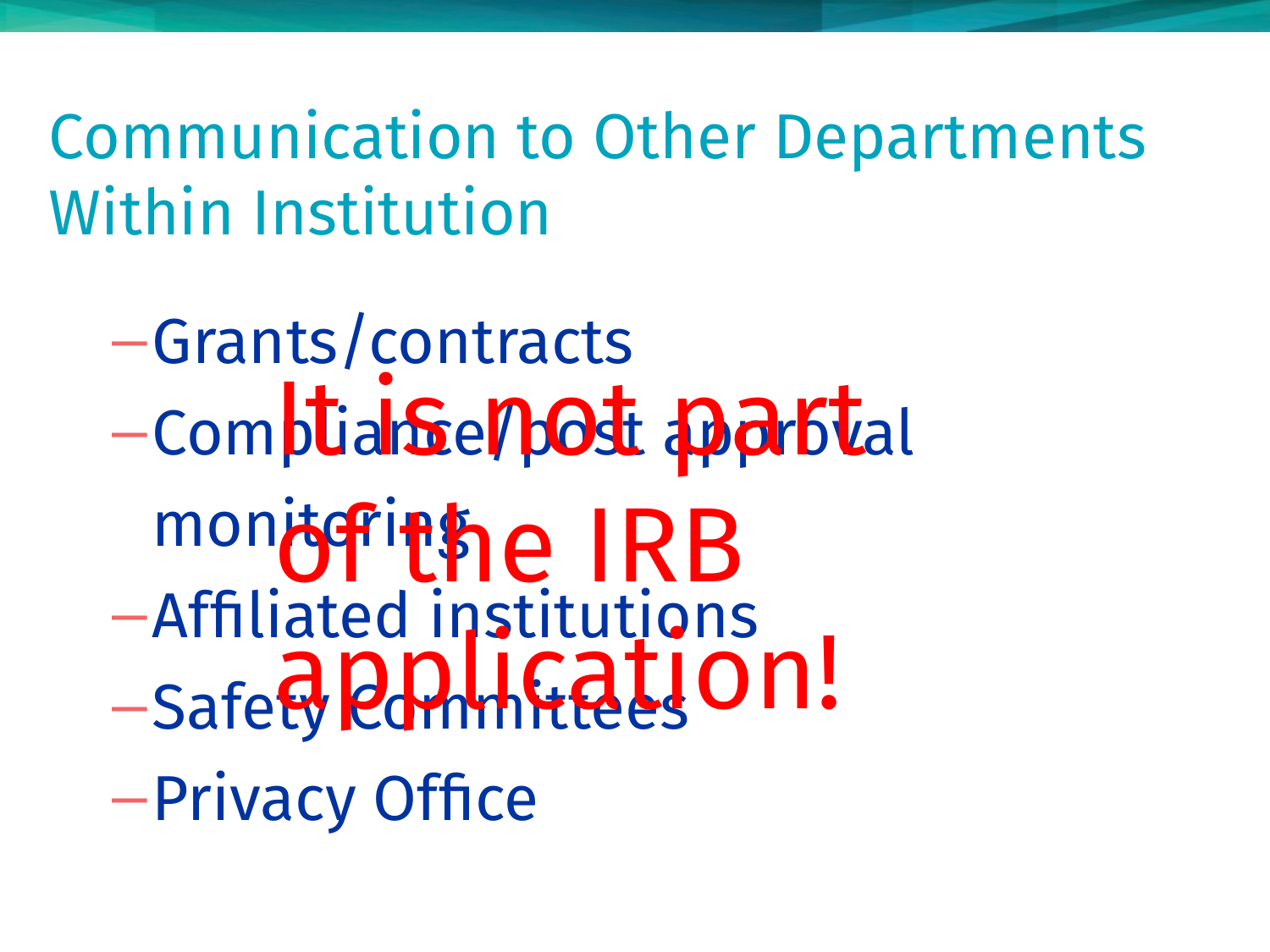

# Communication to Other Departments Within Institution
Grants/contracts
Compliance/post approval monitoring
Affiliated institutions
Safety Committees
Privacy Office

It is not part of the IRB application!